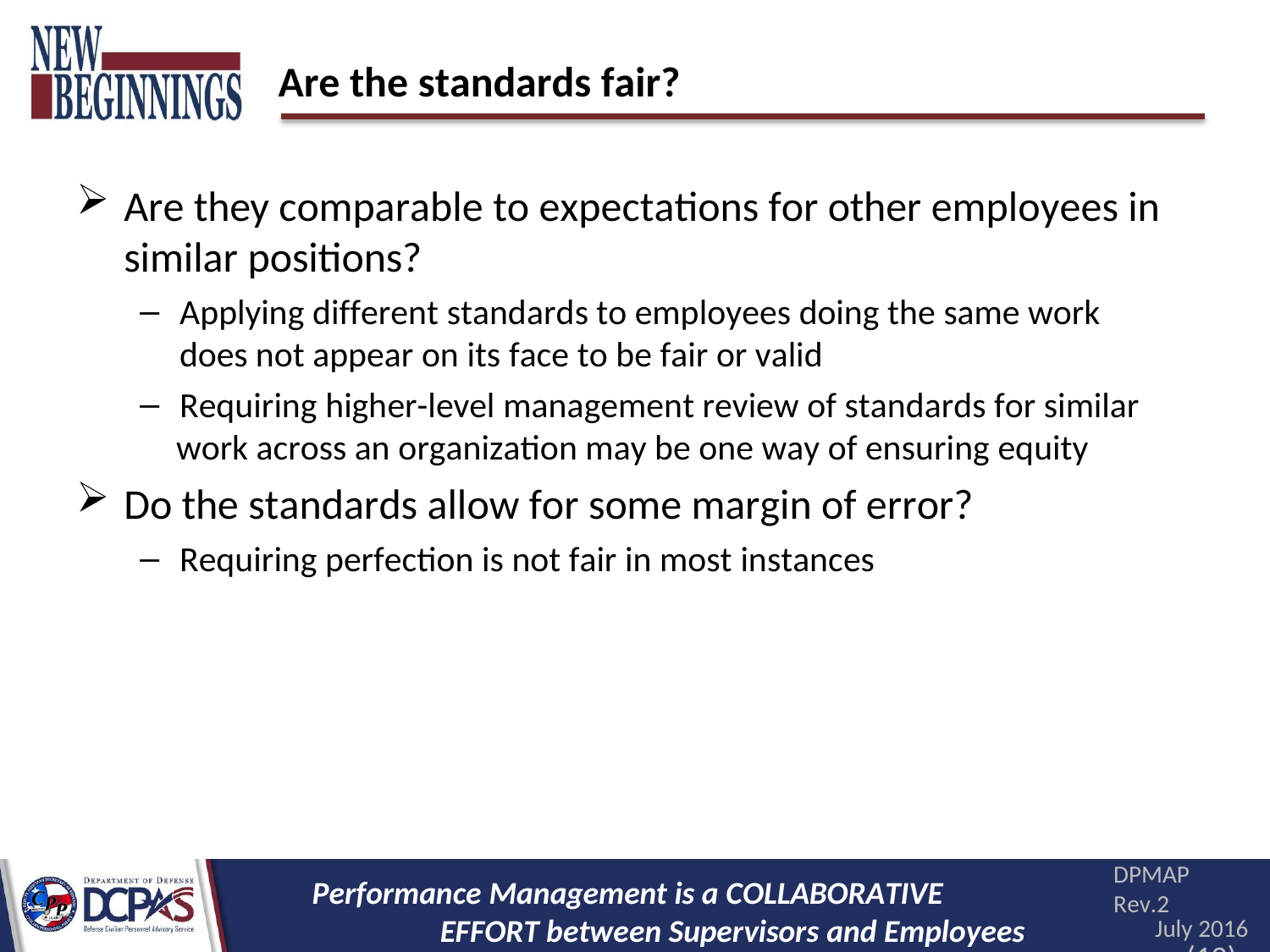

# Are the standards fair?

Are they comparable to expectations for other employees in
similar positions?
Applying different standards to employees doing the same work does not appear on its face to be fair or valid
Requiring higher-level management review of standards for similar
work across an organization may be one way of ensuring equity
Do the standards allow for some margin of error?
Requiring perfection is not fair in most instances
DPMAP Rev.2
July 2016
(12)
Performance Management is a COLLABORATIVE EFFORT between Supervisors and Employees